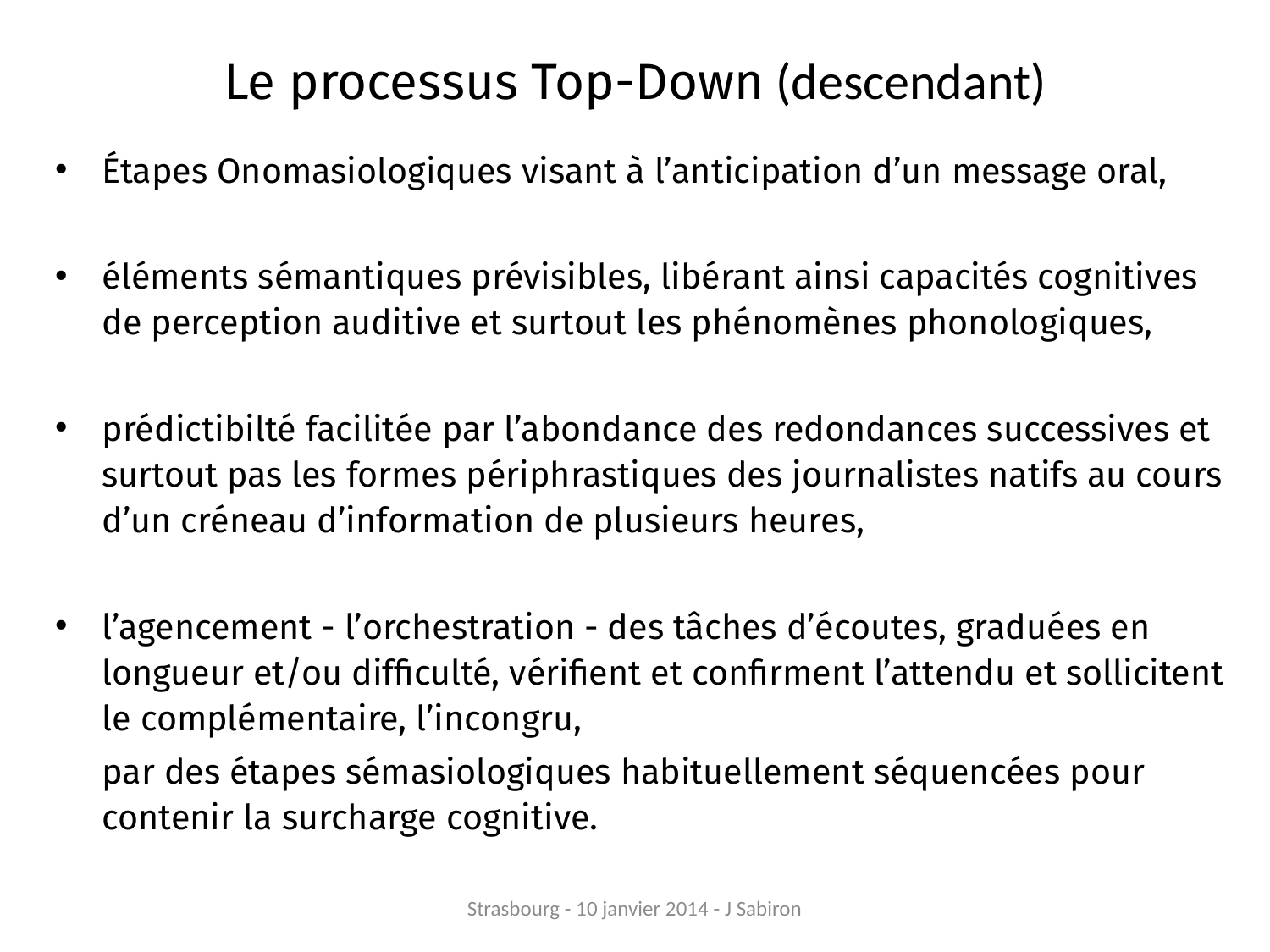

# Le processus Top-Down (descendant)
Étapes Onomasiologiques visant à l’anticipation d’un message oral,

éléments sémantiques prévisibles, libérant ainsi capacités cognitives de perception auditive et surtout les phénomènes phonologiques,

prédictibilté facilitée par l’abondance des redondances successives et surtout pas les formes périphrastiques des journalistes natifs au cours d’un créneau d’information de plusieurs heures,

l’agencement - l’orchestration - des tâches d’écoutes, graduées en longueur et/ou difficulté, vérifient et confirment l’attendu et sollicitent le complémentaire, l’incongru,
	par des étapes sémasiologiques habituellement séquencées pour contenir la surcharge cognitive.

Strasbourg - 10 janvier 2014 - J Sabiron